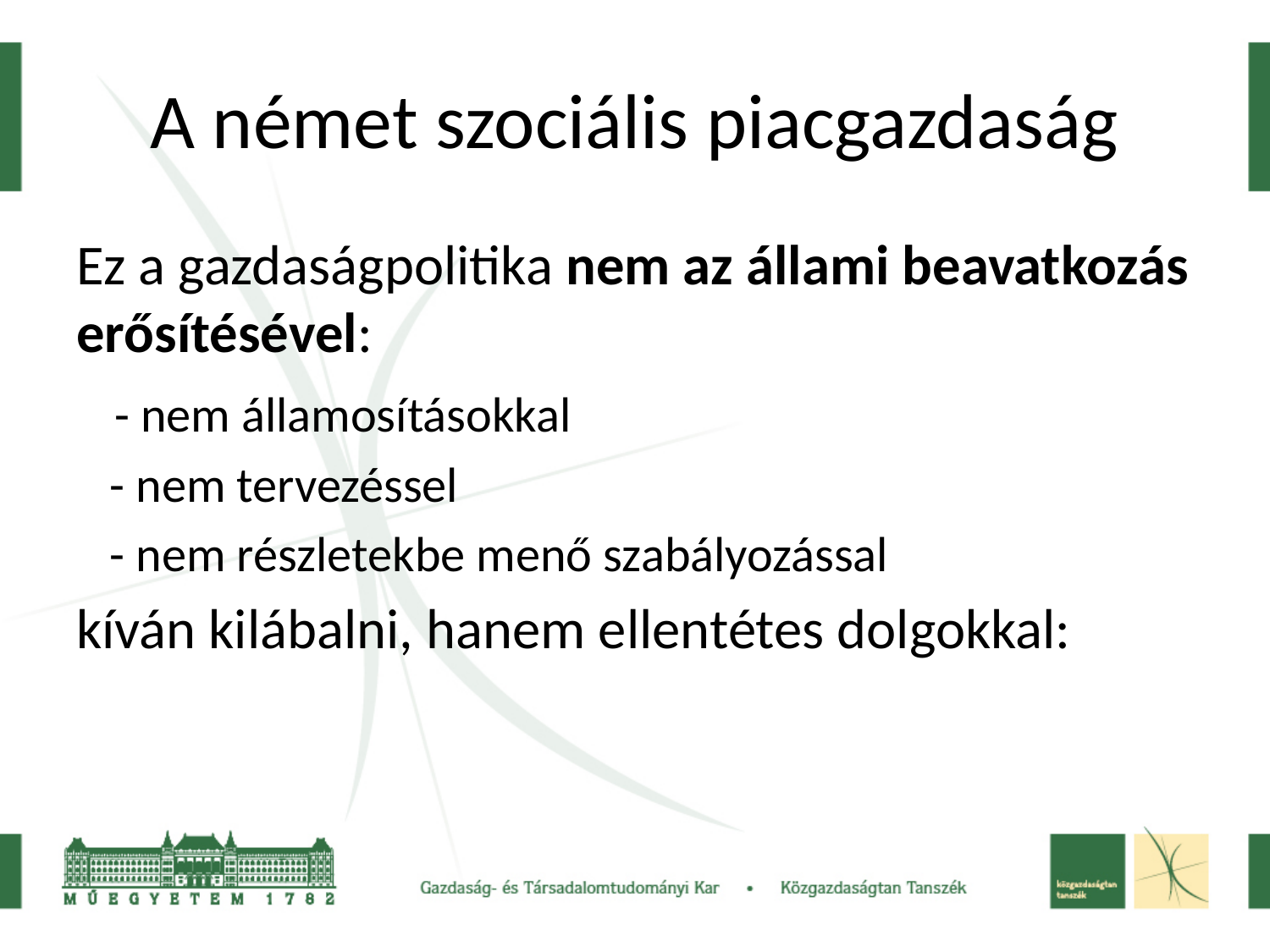

# A német szociális piacgazdaság
Ez a gazdaságpolitika nem az állami beavatkozás erősítésével:
   - nem államosításokkal
   - nem tervezéssel
   - nem részletekbe menő szabályozással
kíván kilábalni, hanem ellentétes dolgokkal: